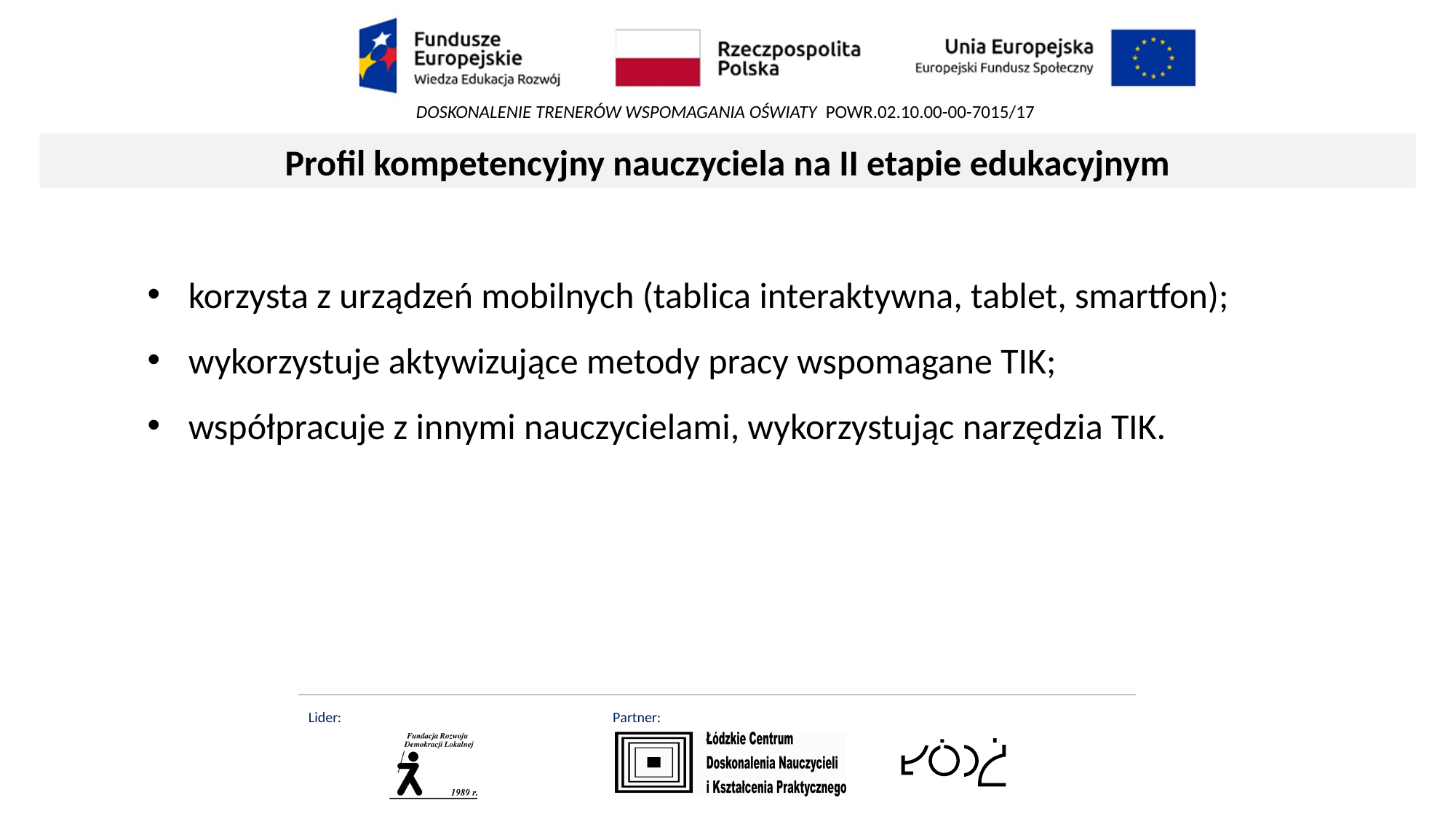

Profil kompetencyjny nauczyciela na II etapie edukacyjnym
korzysta z urządzeń mobilnych (tablica interaktywna, tablet, smartfon);
wykorzystuje aktywizujące metody pracy wspomagane TIK;
współpracuje z innymi nauczycielami, wykorzystując narzędzia TIK.